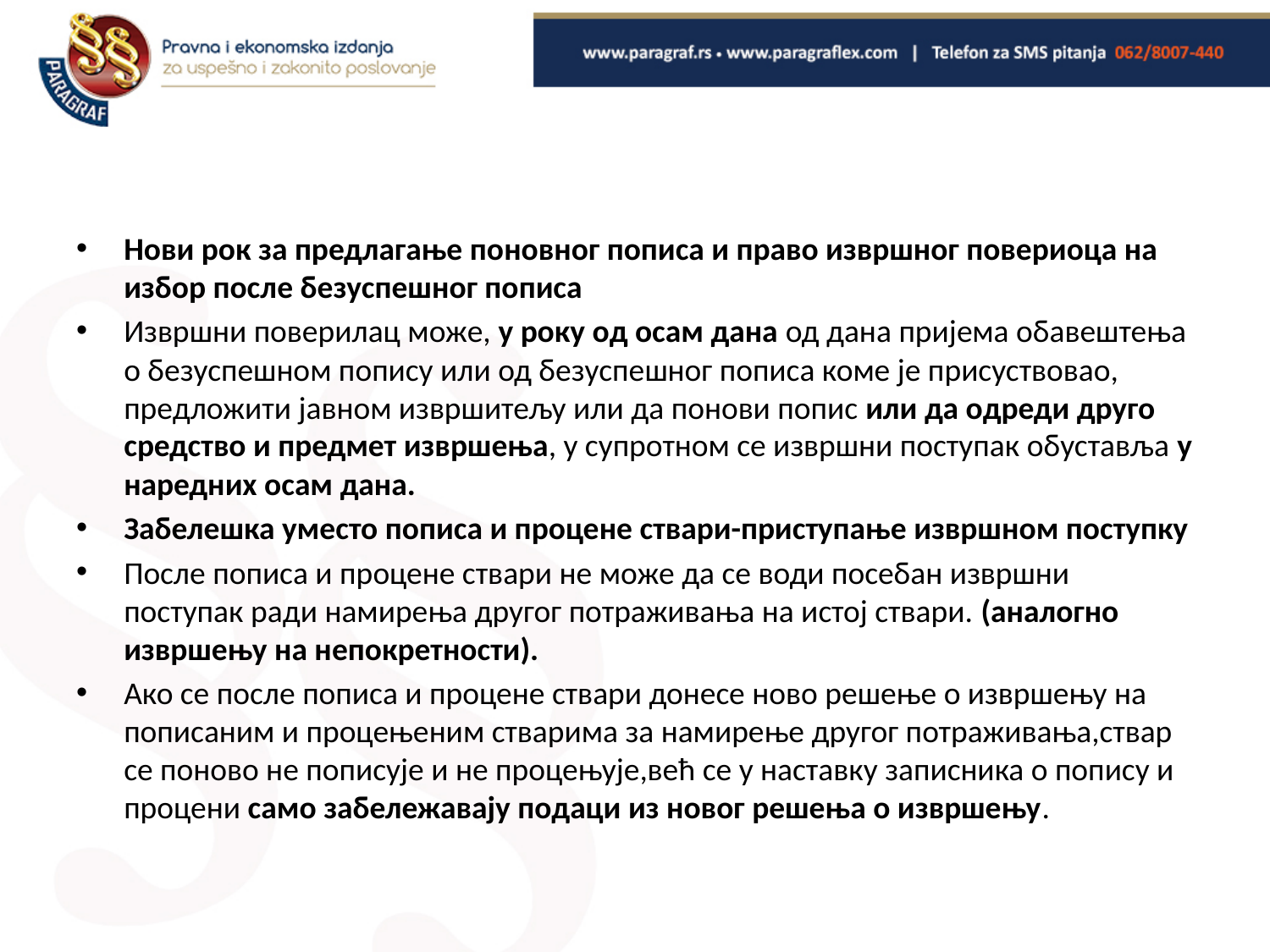

#
Нови рок за предлагање поновног пописа и право извршног повериоца на избор после безуспешног пописа
Извршни поверилац може, у року од осам дана од дана пријема обавештења о безуспешном попису или од безуспешног пописа коме је присуствовао, предложити јавном извршитељу или да понови попис или да одреди друго средство и предмет извршења, у супротном се извршни поступак обуставља у наредних осам дана.
Забелешка уместо пописа и процене ствари-приступање извршном поступку
После пописа и процене ствари не може да се води посебан извршни поступак ради намирења другог потраживања на истој ствари. (аналогно извршењу на непокретности).
Ако се после пописа и процене ствари донесе ново решење о извршењу на пописаним и процењеним стварима за намирење другог потраживања,ствар се поново не пописује и не процењује,већ се у наставку записника о попису и процени само забележавају подаци из новог решења о извршењу.